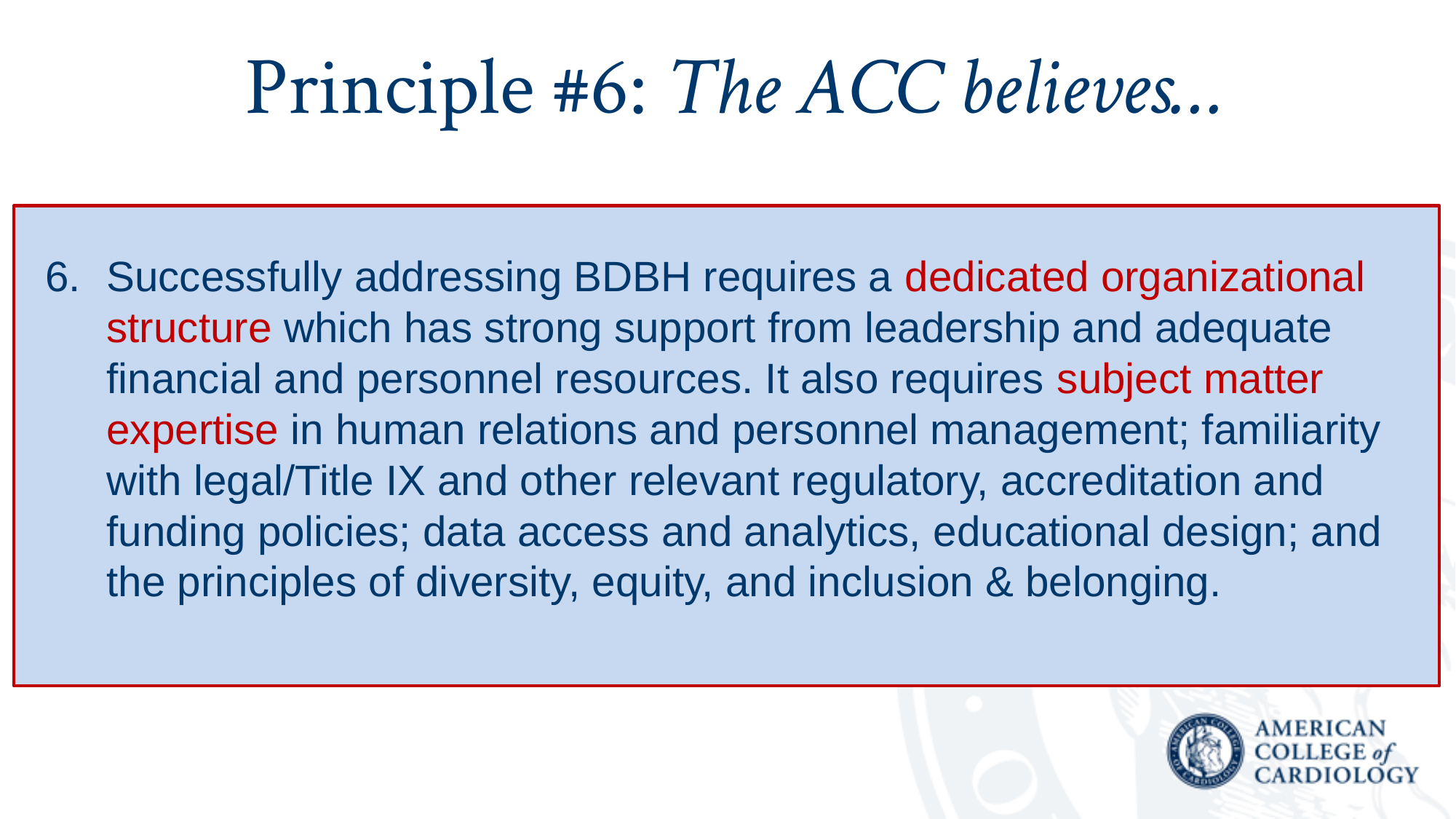

Principle #6: The ACC believes…

Successfully addressing BDBH requires a dedicated organizational structure which has strong support from leadership and adequate financial and personnel resources. It also requires subject matter expertise in human relations and personnel management; familiarity with legal/Title IX and other relevant regulatory, accreditation and funding policies; data access and analytics, educational design; and the principles of diversity, equity, and inclusion & belonging.